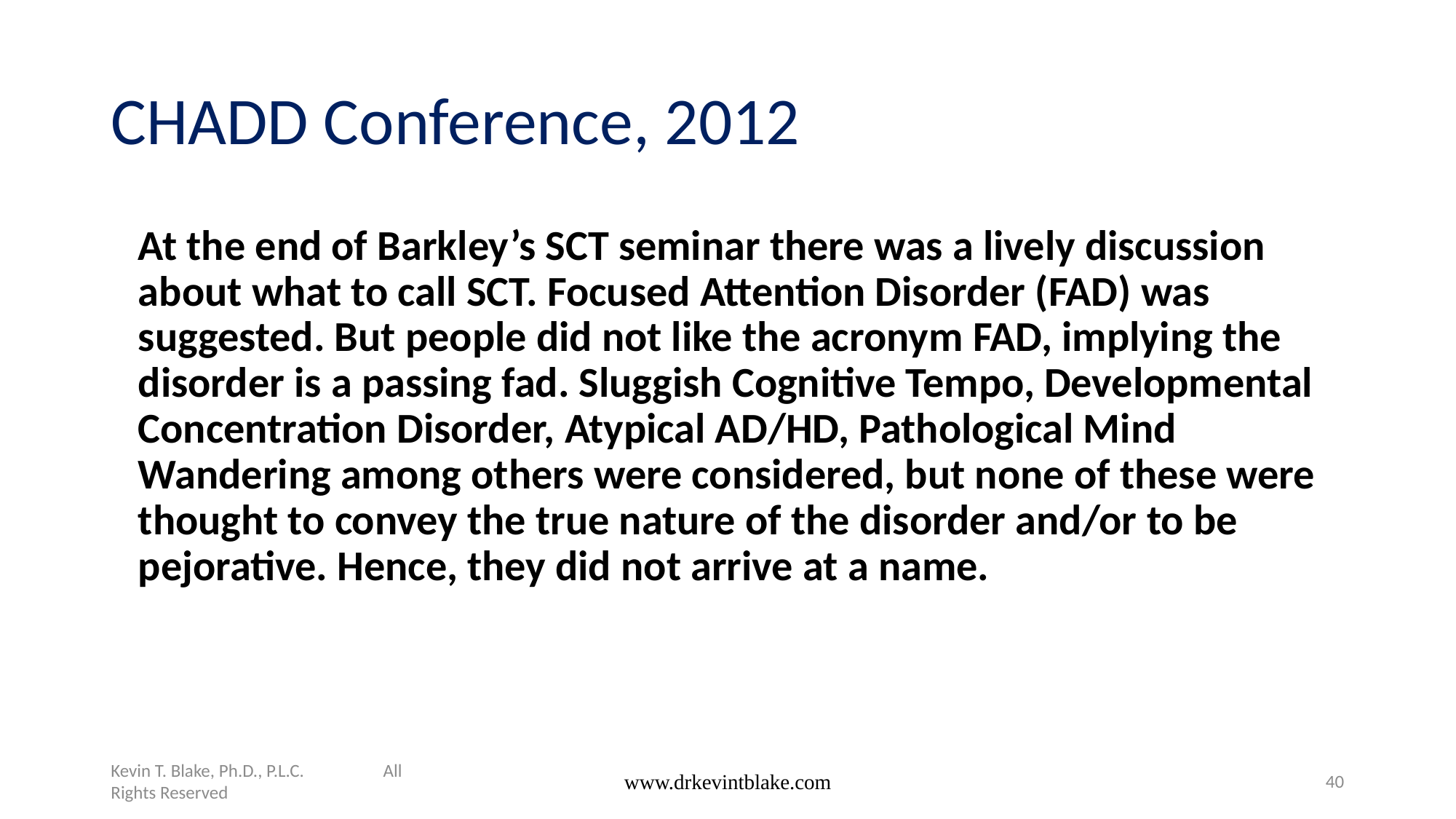

# CHADD Conference, 2012
	At the end of Barkley’s SCT seminar there was a lively discussion about what to call SCT. Focused Attention Disorder (FAD) was suggested. But people did not like the acronym FAD, implying the disorder is a passing fad. Sluggish Cognitive Tempo, Developmental Concentration Disorder, Atypical AD/HD, Pathological Mind Wandering among others were considered, but none of these were thought to convey the true nature of the disorder and/or to be pejorative. Hence, they did not arrive at a name.
Kevin T. Blake, Ph.D., P.L.C.                   All Rights Reserved
www.drkevintblake.com
40